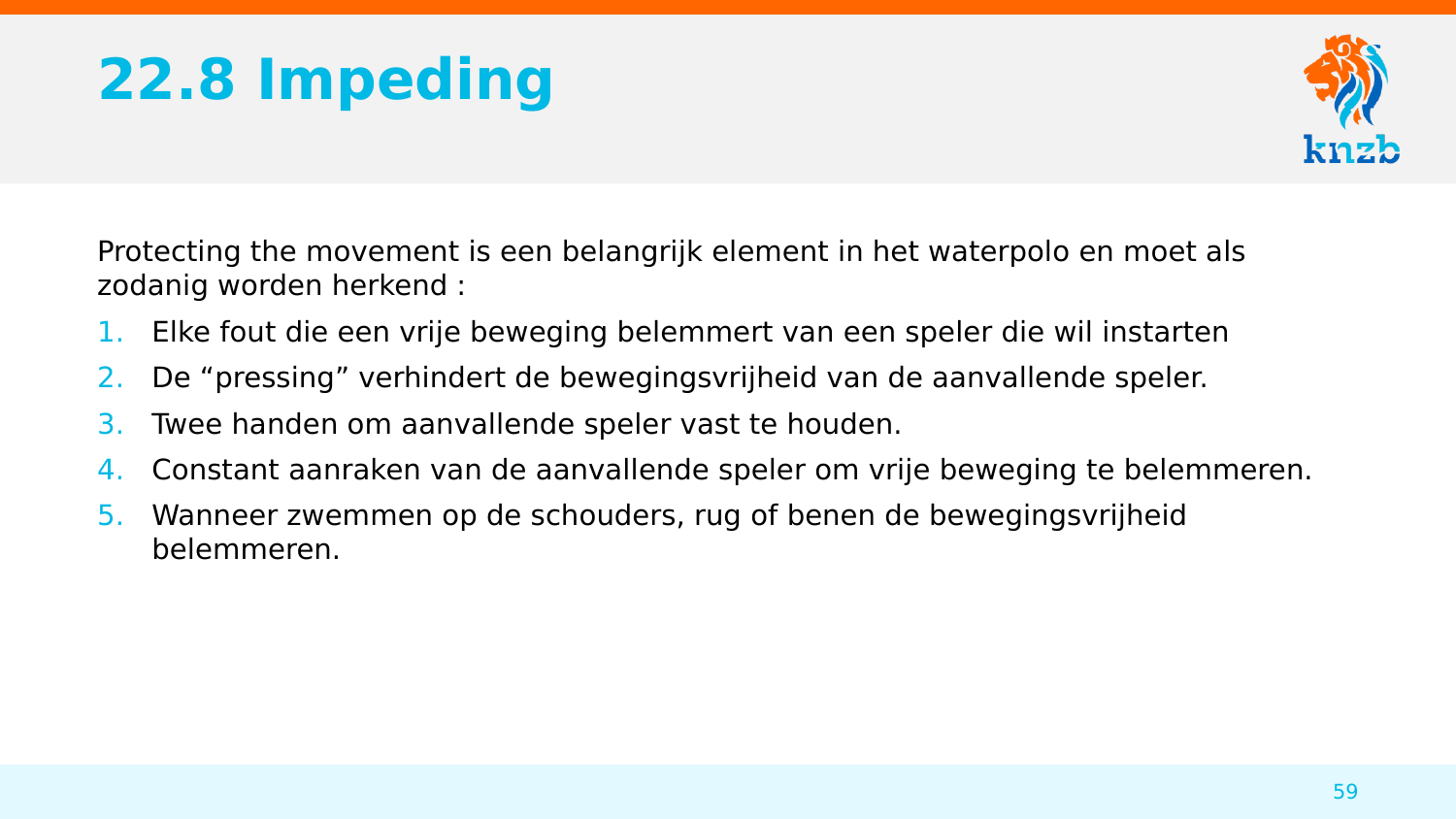

# 22.8 Impeding

Protecting the movement is een belangrijk element in het waterpolo en moet als zodanig worden herkend :
Elke fout die een vrije beweging belemmert van een speler die wil instarten
De “pressing” verhindert de bewegingsvrijheid van de aanvallende speler.
Twee handen om aanvallende speler vast te houden.
Constant aanraken van de aanvallende speler om vrije beweging te belemmeren.
Wanneer zwemmen op de schouders, rug of benen de bewegingsvrijheid belemmeren.

59